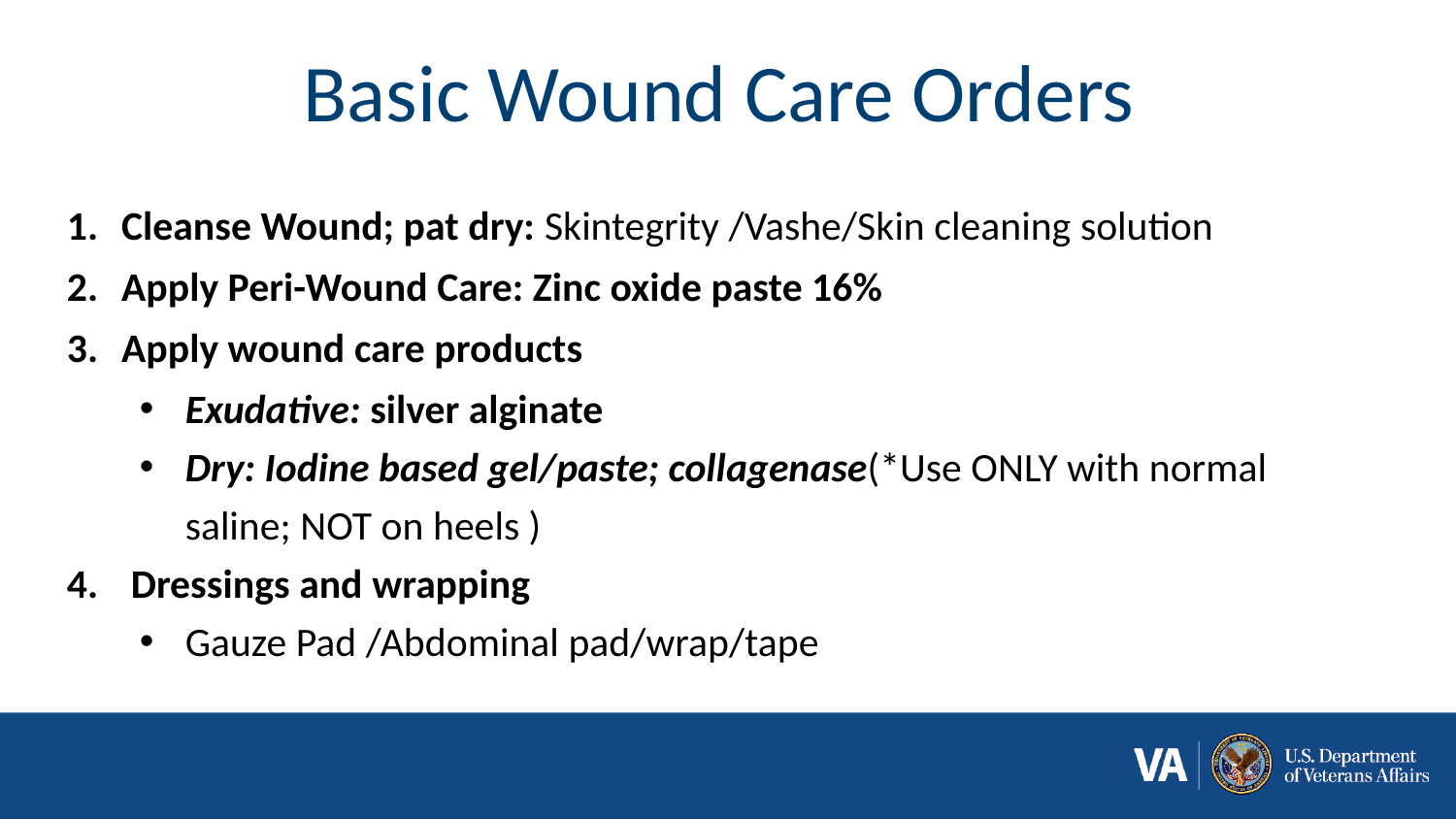

# Basic Wound Care Orders

Cleanse Wound; pat dry: Skintegrity /Vashe/Skin cleaning solution
Apply Peri-Wound Care: Zinc oxide paste 16%
Apply wound care products
Exudative: silver alginate
Dry: Iodine based gel/paste; collagenase(*Use ONLY with normal saline; NOT on heels )
 Dressings and wrapping
Gauze Pad /Abdominal pad/wrap/tape